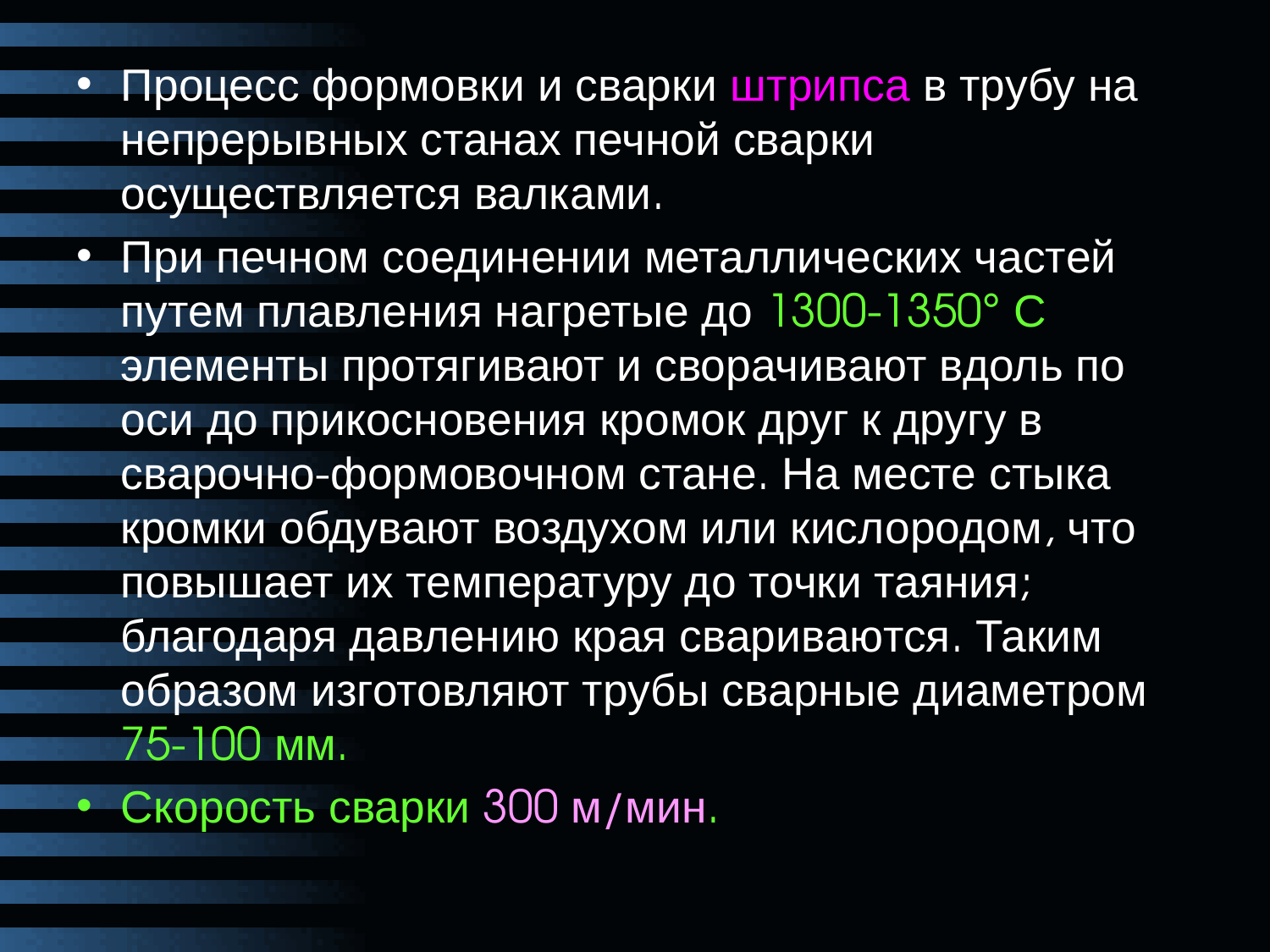

Процесс формовки и сварки штрипса в трубу на непрерывных станах печной сварки осуществляется валками.
При печном соединении металлических частей путем плавления нагретые до 1300-1350° С элементы протягивают и сворачивают вдоль по оси до прикосновения кромок друг к другу в сварочно-формовочном стане. На месте стыка кромки обдувают воздухом или кислородом, что повышает их температуру до точки таяния; благодаря давлению края свариваются. Таким образом изготовляют трубы сварные диаметром 75-100 мм.
Скорость сварки 300 м/мин.